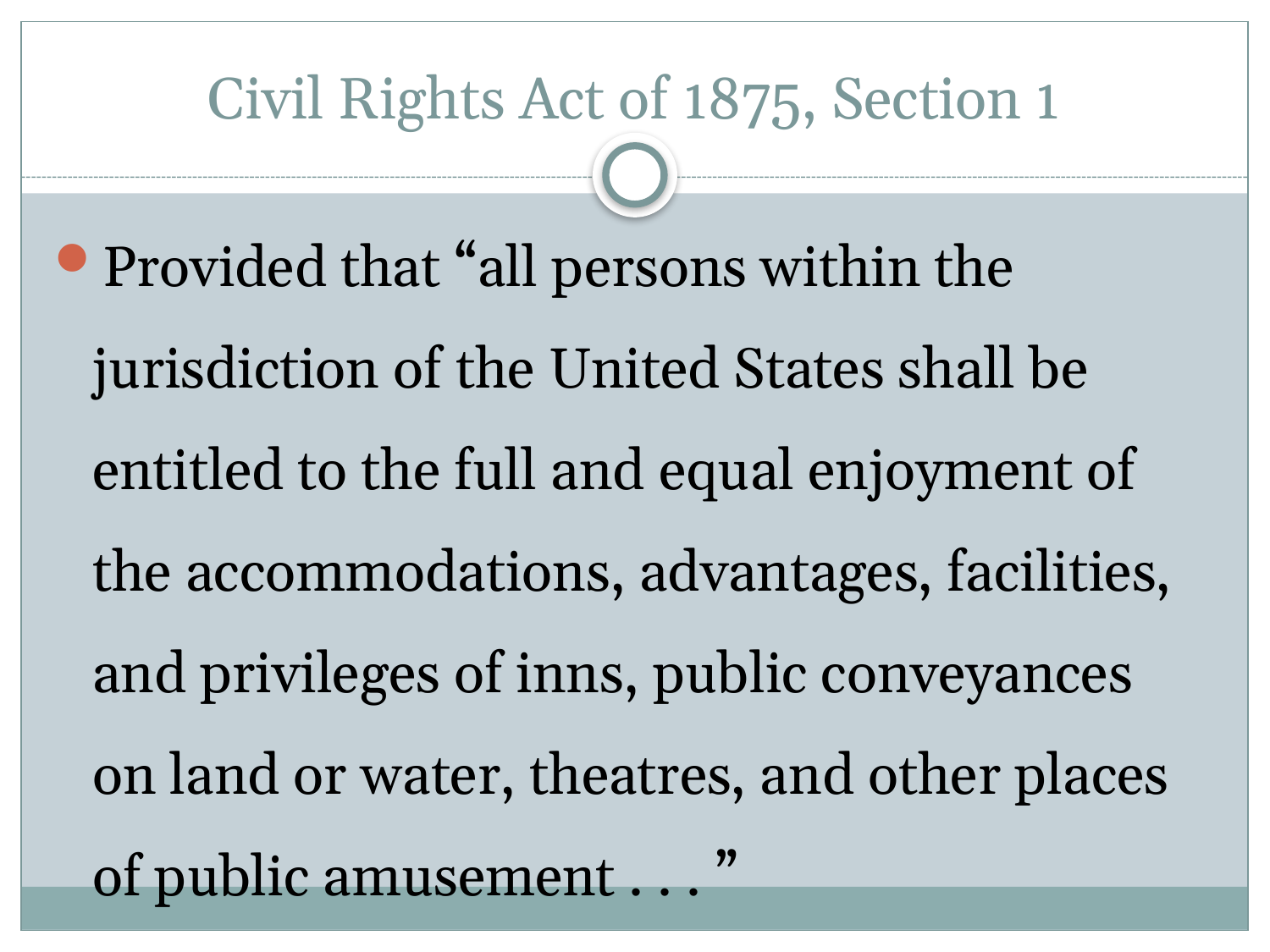

# Civil Rights Act of 1875, Section 1
Provided that “all persons within the jurisdiction of the United States shall be entitled to the full and equal enjoyment of the accommodations, advantages, facilities, and privileges of inns, public conveyances on land or water, theatres, and other places of public amusement . . . ”